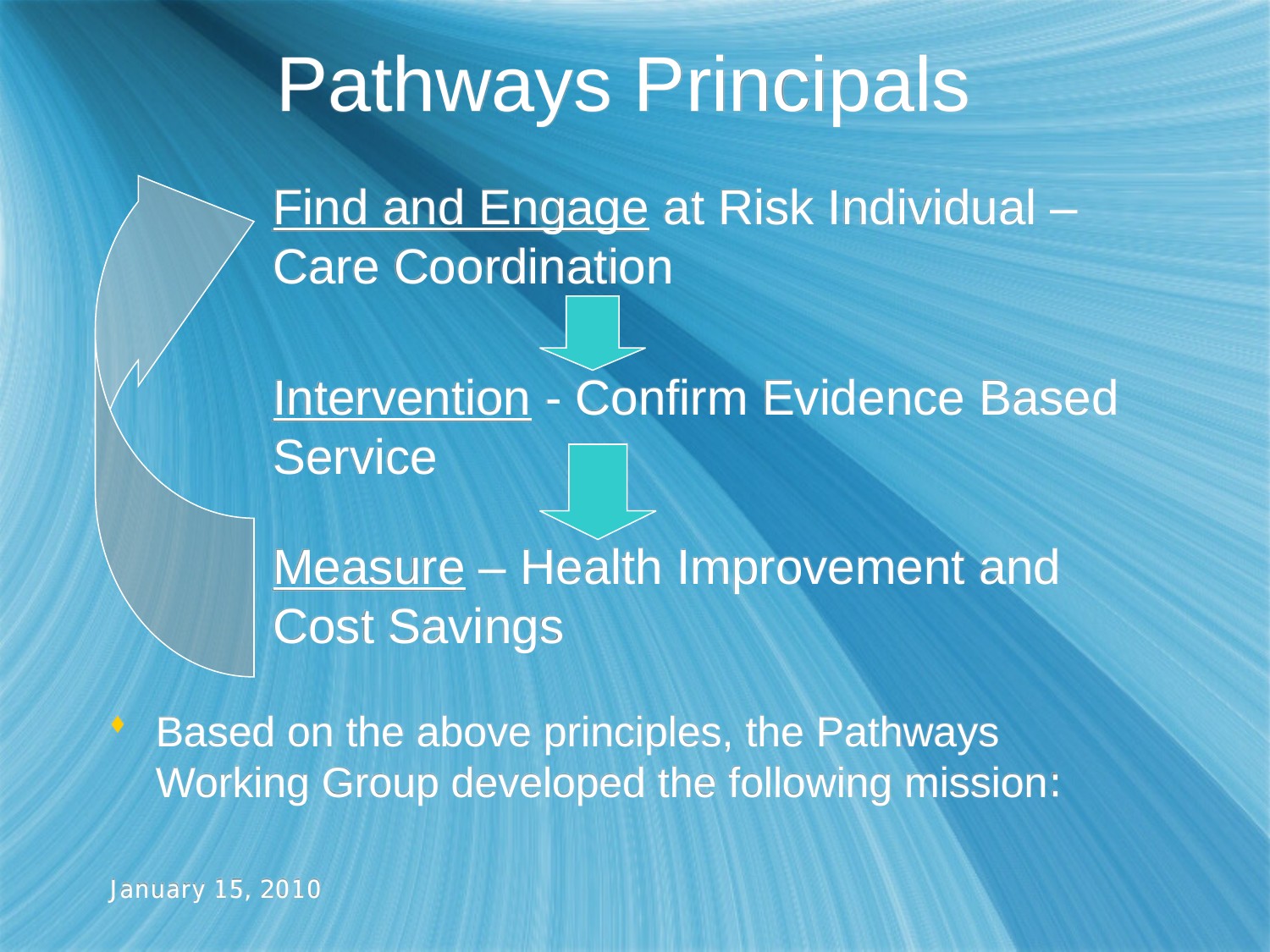

# Pathways Principals
            Find and Engage at Risk Individual –
            Care Coordination

            Intervention - Confirm Evidence Based
            Service

            Measure – Health Improvement and
            Cost Savings

Based on the above principles, the Pathways Working Group developed the following mission:

January 15, 2010